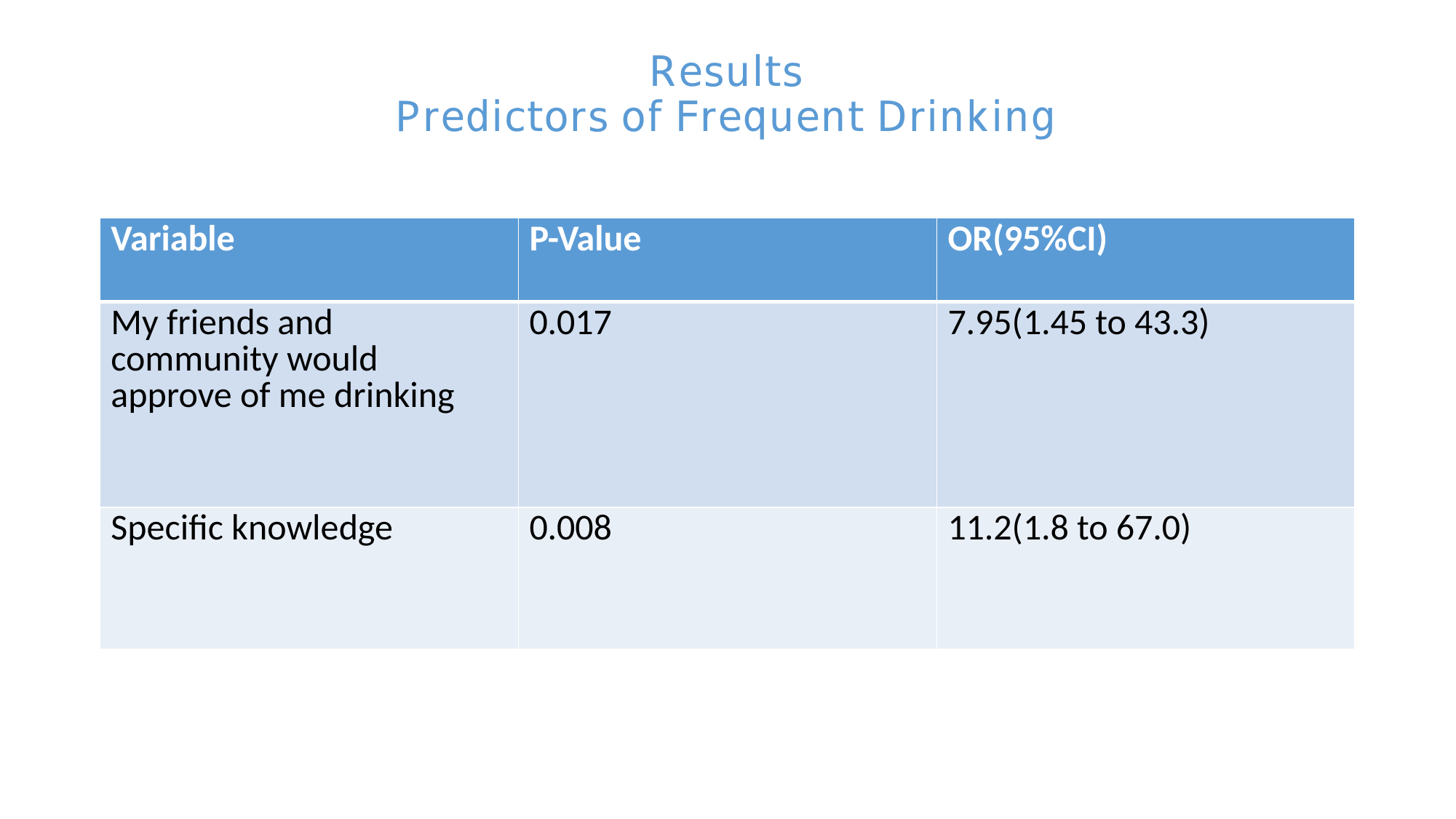

# Results Predictors of Frequent Drinking
| Variable | P-Value | OR(95%CI) |
| --- | --- | --- |
| My friends and community would approve of me drinking | 0.017 | 7.95(1.45 to 43.3) |
| Specific knowledge | 0.008 | 11.2(1.8 to 67.0) |